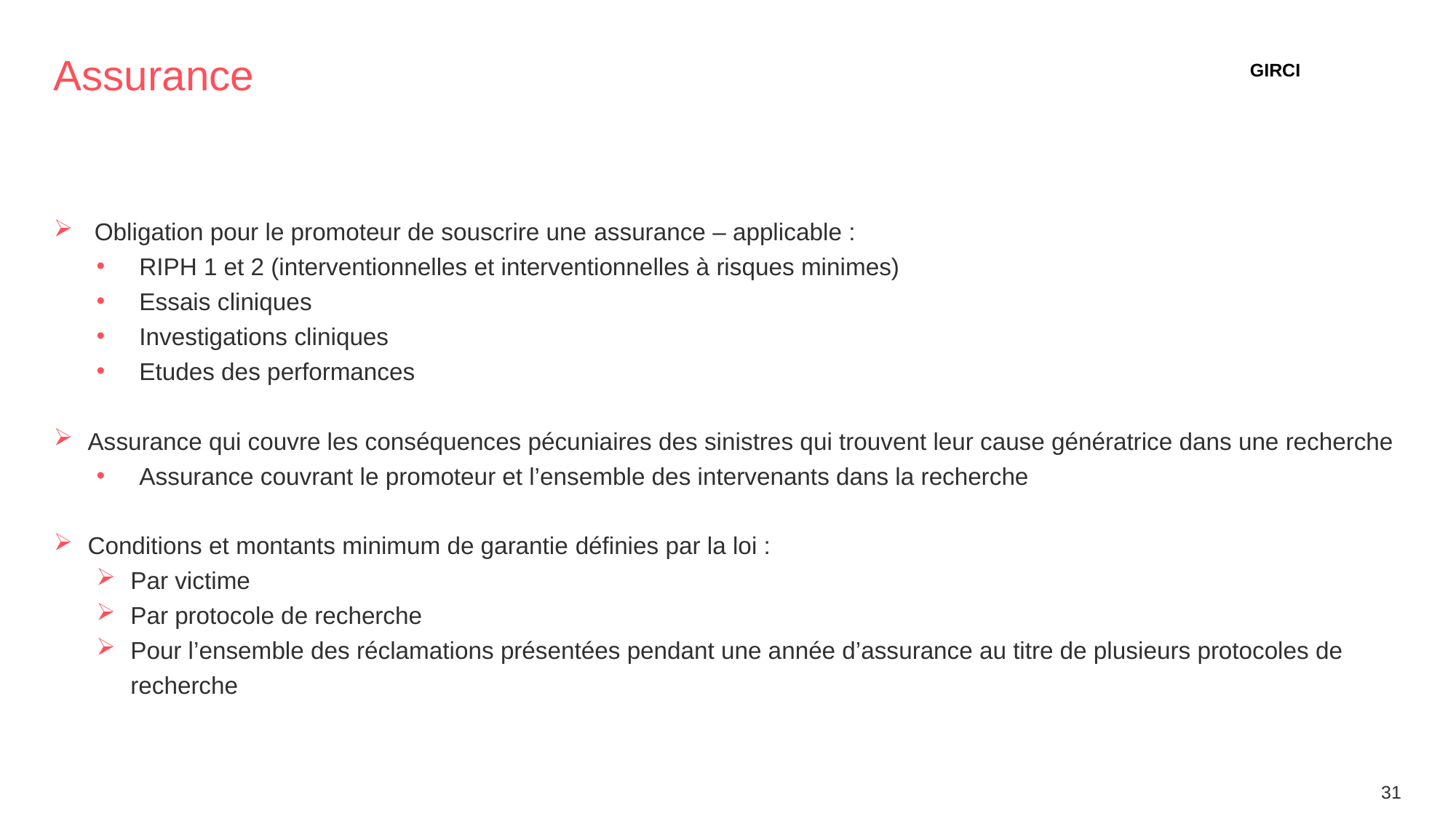

# Assurance

GIRCI

Obligation pour le promoteur de souscrire une assurance – applicable :
RIPH 1 et 2 (interventionnelles et interventionnelles à risques minimes)
Essais cliniques
Investigations cliniques
Etudes des performances

Assurance qui couvre les conséquences pécuniaires des sinistres qui trouvent leur cause génératrice dans une recherche
Assurance couvrant le promoteur et l’ensemble des intervenants dans la recherche

Conditions et montants minimum de garantie définies par la loi :
Par victime
Par protocole de recherche
Pour l’ensemble des réclamations présentées pendant une année d’assurance au titre de plusieurs protocoles de recherche

31